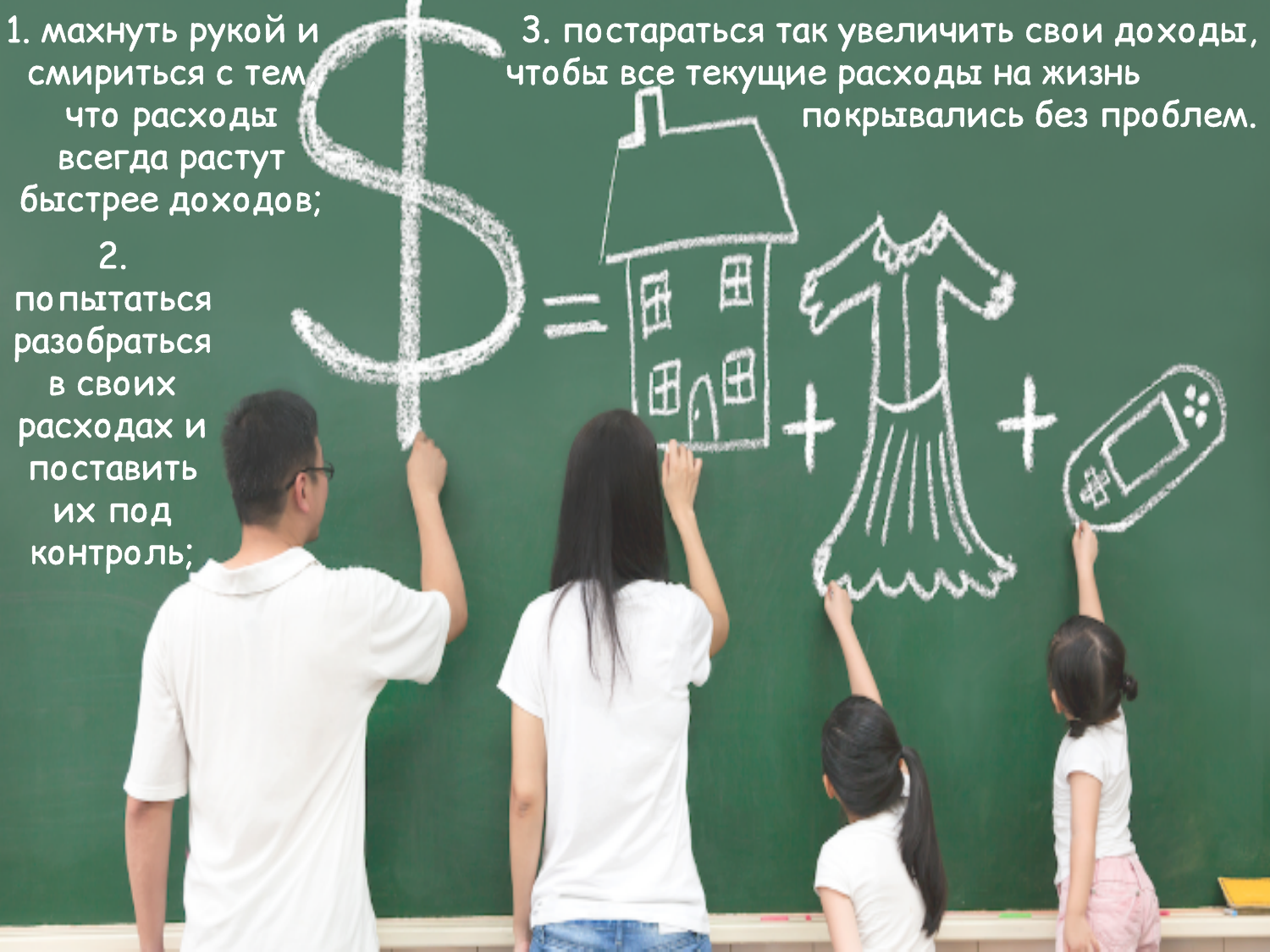

1. махнуть рукой и смириться с тем, что расходы всегда растут быстрее доходов;
3. постараться так увеличить свои доходы, чтобы все текущие расходы на жизнь            покрывались без проблем.

2. попытаться разобраться в своих расходах и поставить их под контроль;